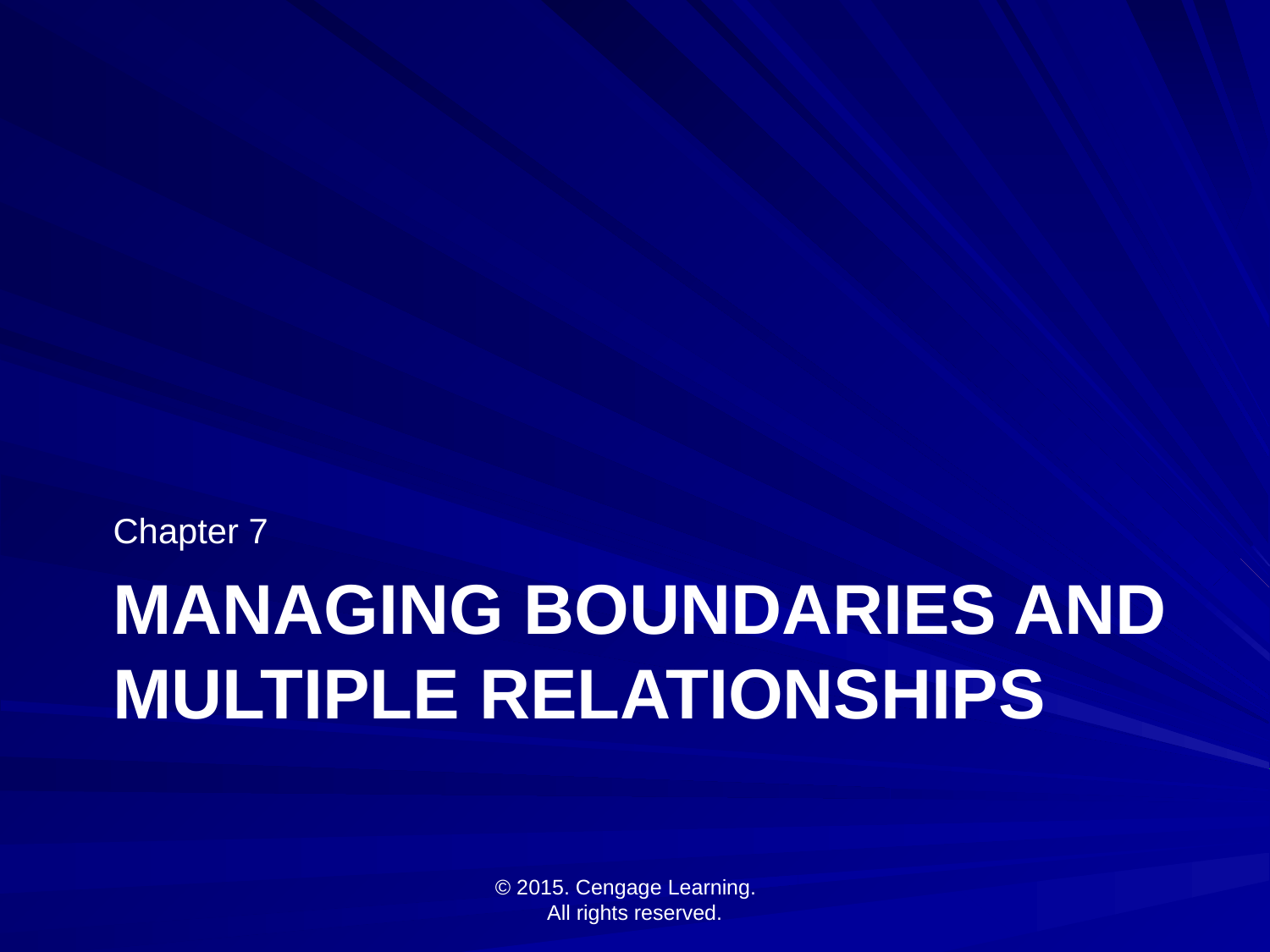

Chapter 7
# Managing Boundaries and Multiple Relationships
© 2015. Cengage Learning.
All rights reserved.